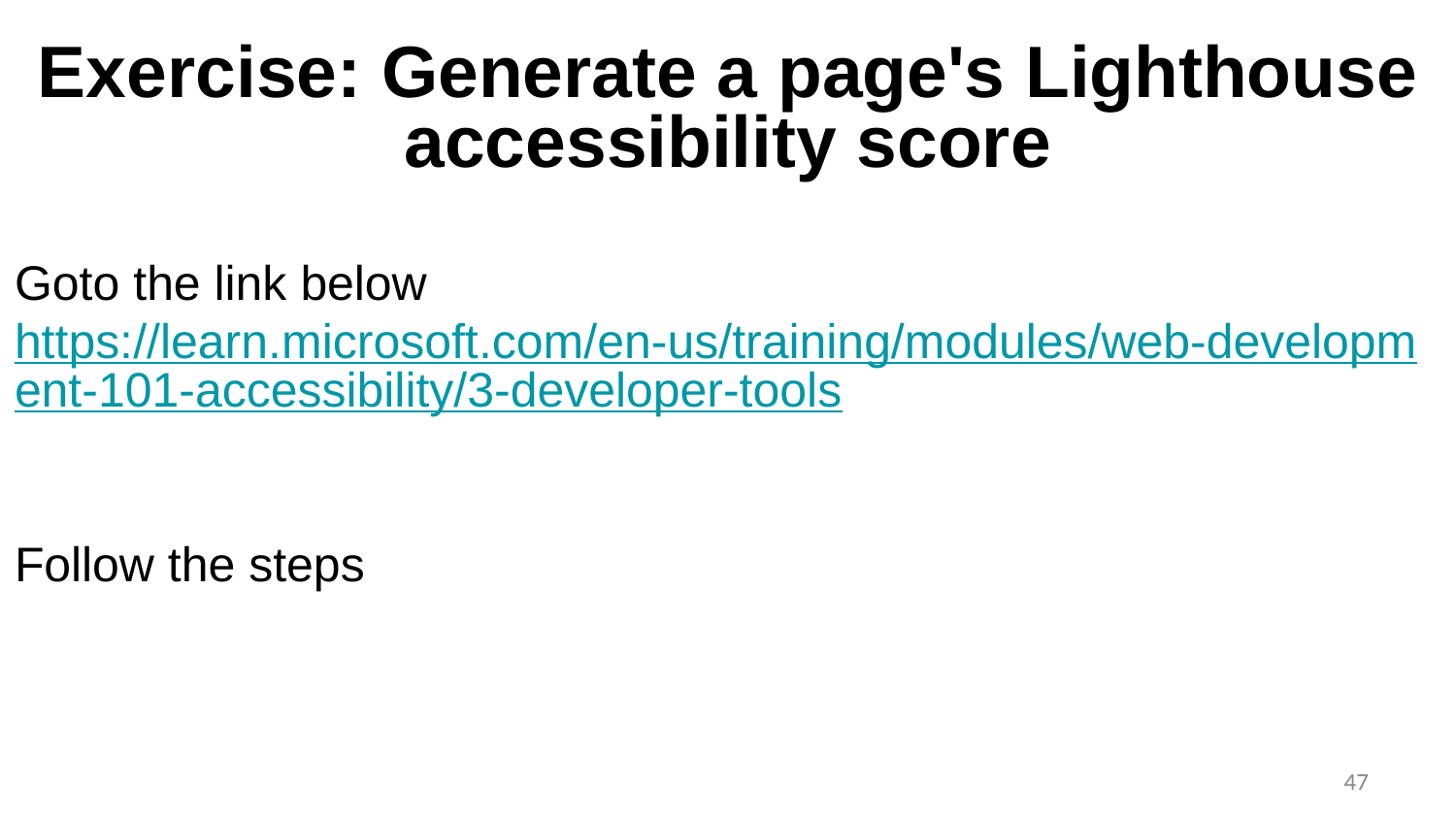

# Exercise: Generate a page's Lighthouse accessibility score
Goto the link below
https://learn.microsoft.com/en-us/training/modules/web-development-101-accessibility/3-developer-tools

Follow the steps
47